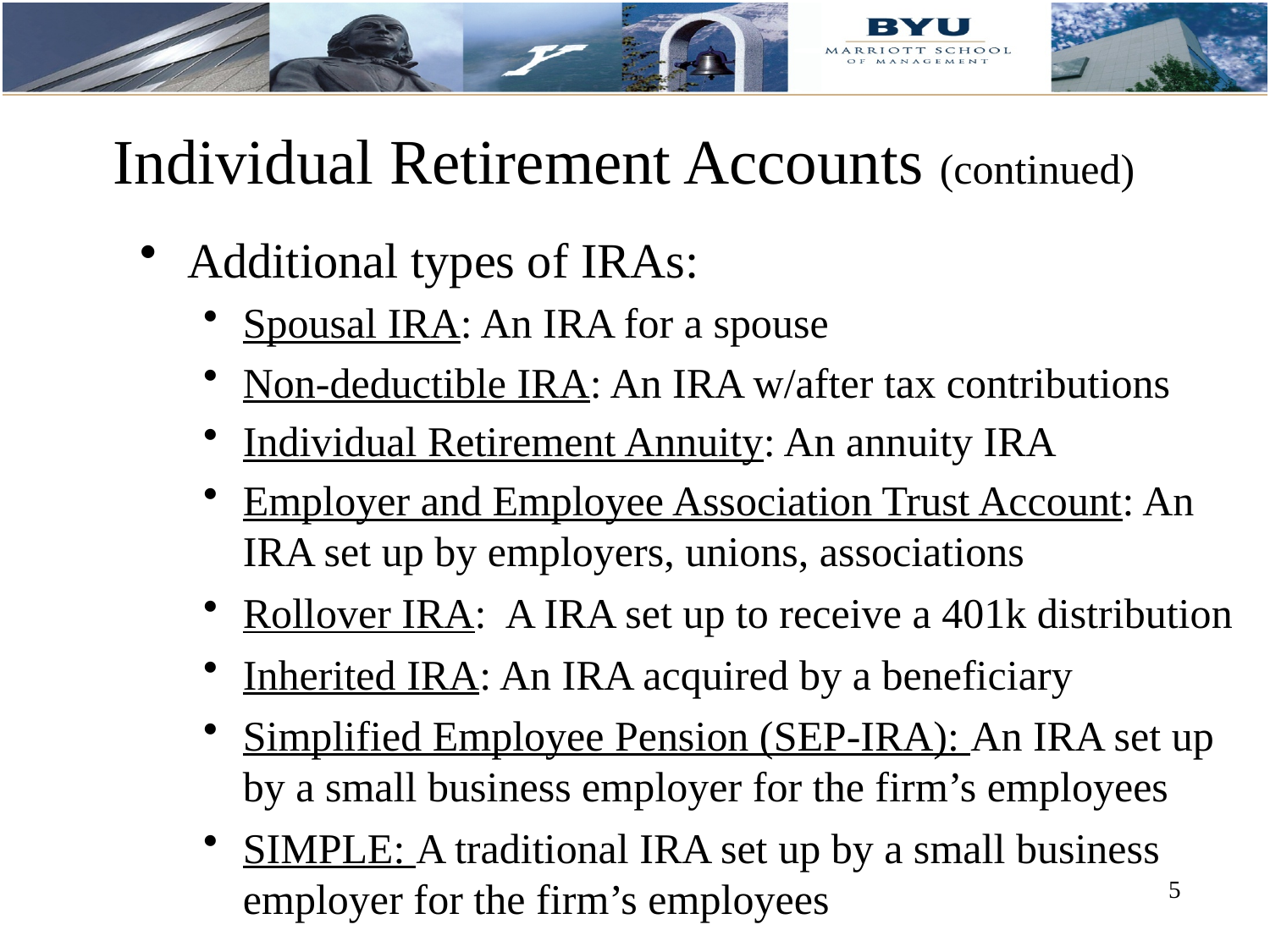

# Individual Retirement Accounts (continued)
Additional types of IRAs:
Spousal IRA: An IRA for a spouse
Non-deductible IRA: An IRA w/after tax contributions
Individual Retirement Annuity: An annuity IRA
Employer and Employee Association Trust Account: An IRA set up by employers, unions, associations
Rollover IRA:  A IRA set up to receive a 401k distribution
Inherited IRA: An IRA acquired by a beneficiary
Simplified Employee Pension (SEP-IRA): An IRA set up by a small business employer for the firm’s employees
SIMPLE: A traditional IRA set up by a small business employer for the firm’s employees